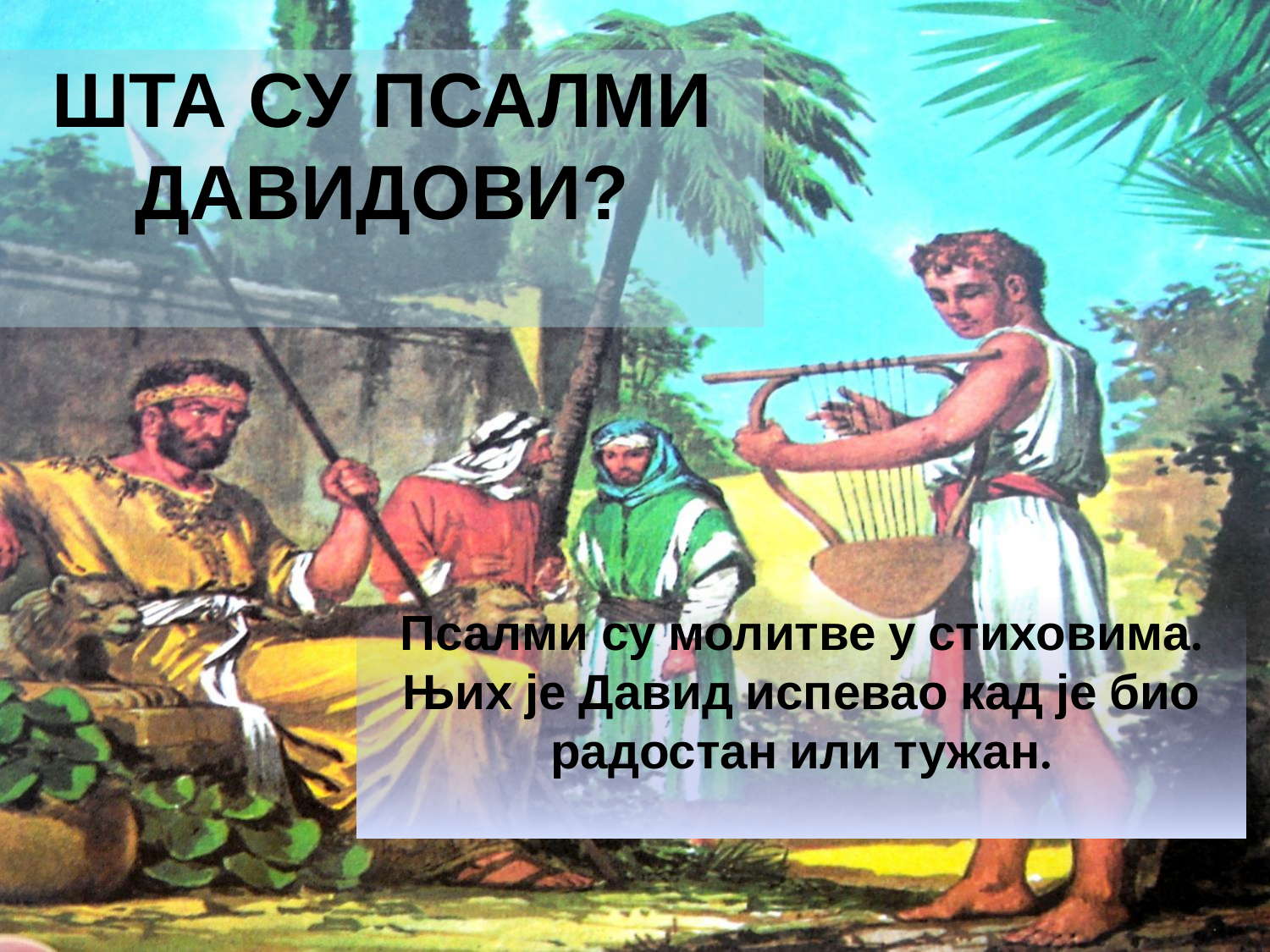

# Шта су Псалми Давидови?
Псалми су молитве у стиховима. Њих је Давид испевао кад је био радостан или тужан.